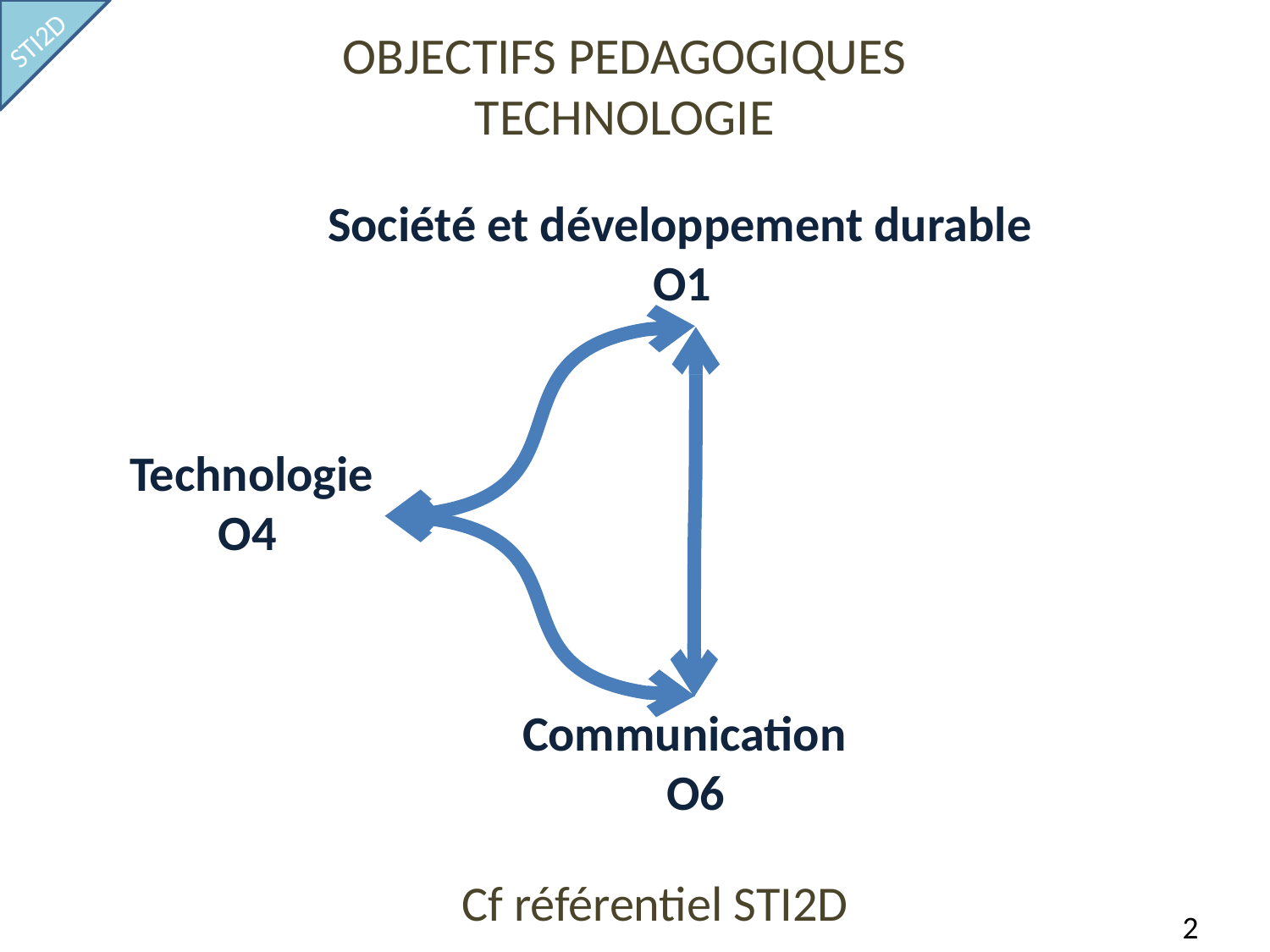

STI2D
# OBJECTIFS PEDAGOGIQUES TECHNOLOGIE
 Société et développement durable
O1

 Technologie
O4

Communication
 O6

Cf référentiel STI2D
2